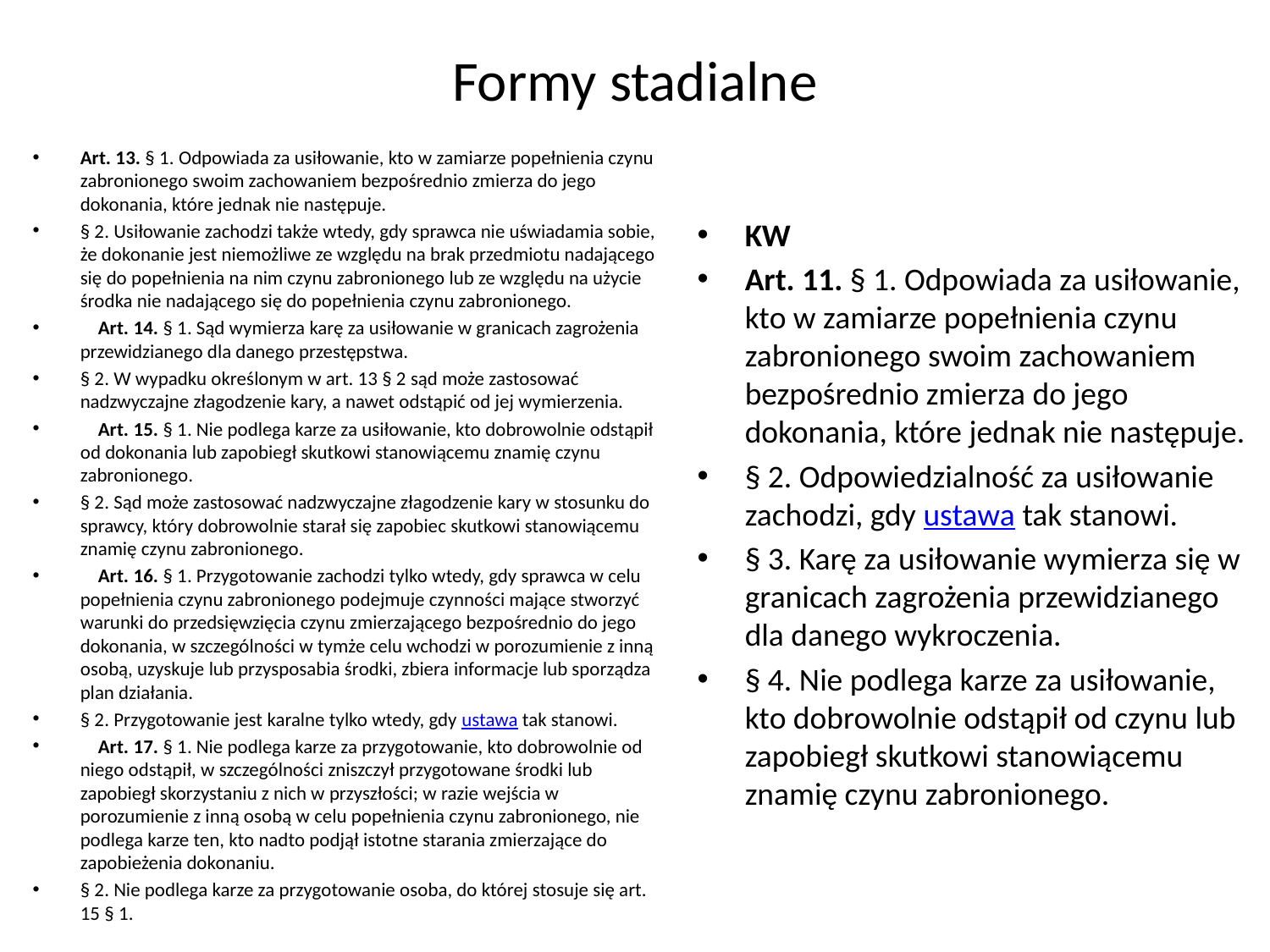

# Formy stadialne
Art. 13. § 1. Odpowiada za usiłowanie, kto w zamiarze popełnienia czynu zabronionego swoim zachowaniem bezpośrednio zmierza do jego dokonania, które jednak nie następuje.
§ 2. Usiłowanie zachodzi także wtedy, gdy sprawca nie uświadamia sobie, że dokonanie jest niemożliwe ze względu na brak przedmiotu nadającego się do popełnienia na nim czynu zabronionego lub ze względu na użycie środka nie nadającego się do popełnienia czynu zabronionego.
    Art. 14. § 1. Sąd wymierza karę za usiłowanie w granicach zagrożenia przewidzianego dla danego przestępstwa.
§ 2. W wypadku określonym w art. 13 § 2 sąd może zastosować nadzwyczajne złagodzenie kary, a nawet odstąpić od jej wymierzenia.
    Art. 15. § 1. Nie podlega karze za usiłowanie, kto dobrowolnie odstąpił od dokonania lub zapobiegł skutkowi stanowiącemu znamię czynu zabronionego.
§ 2. Sąd może zastosować nadzwyczajne złagodzenie kary w stosunku do sprawcy, który dobrowolnie starał się zapobiec skutkowi stanowiącemu znamię czynu zabronionego.
    Art. 16. § 1. Przygotowanie zachodzi tylko wtedy, gdy sprawca w celu popełnienia czynu zabronionego podejmuje czynności mające stworzyć warunki do przedsięwzięcia czynu zmierzającego bezpośrednio do jego dokonania, w szczególności w tymże celu wchodzi w porozumienie z inną osobą, uzyskuje lub przysposabia środki, zbiera informacje lub sporządza plan działania.
§ 2. Przygotowanie jest karalne tylko wtedy, gdy ustawa tak stanowi.
    Art. 17. § 1. Nie podlega karze za przygotowanie, kto dobrowolnie od niego odstąpił, w szczególności zniszczył przygotowane środki lub zapobiegł skorzystaniu z nich w przyszłości; w razie wejścia w porozumienie z inną osobą w celu popełnienia czynu zabronionego, nie podlega karze ten, kto nadto podjął istotne starania zmierzające do zapobieżenia dokonaniu.
§ 2. Nie podlega karze za przygotowanie osoba, do której stosuje się art. 15 § 1.

KW
Art. 11. § 1. Odpowiada za usiłowanie, kto w zamiarze popełnienia czynu zabronionego swoim zachowaniem bezpośrednio zmierza do jego dokonania, które jednak nie następuje.
§ 2. Odpowiedzialność za usiłowanie zachodzi, gdy ustawa tak stanowi.
§ 3. Karę za usiłowanie wymierza się w granicach zagrożenia przewidzianego dla danego wykroczenia.
§ 4. Nie podlega karze za usiłowanie, kto dobrowolnie odstąpił od czynu lub zapobiegł skutkowi stanowiącemu znamię czynu zabronionego.